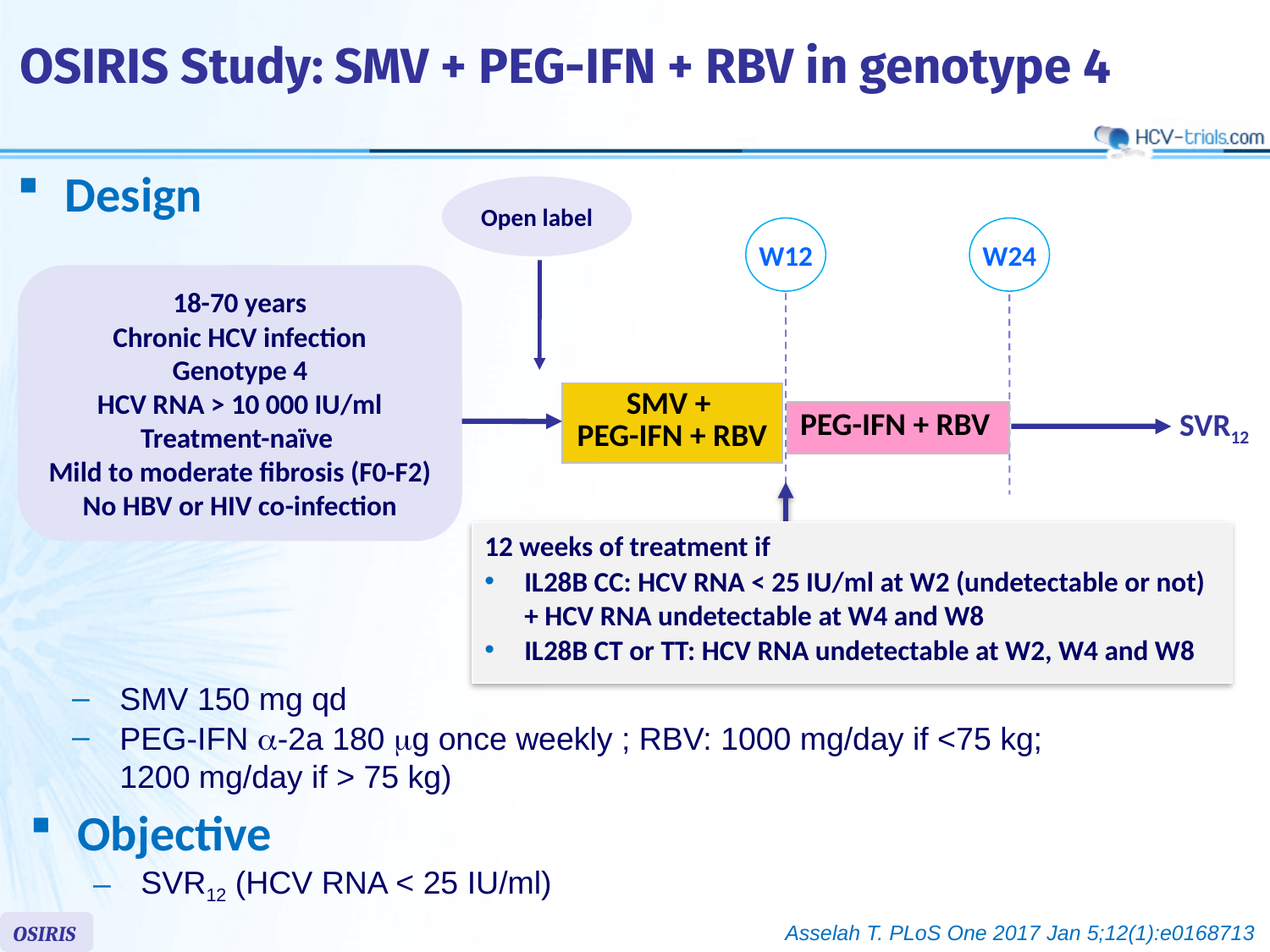

# OSIRIS Study: SMV + PEG-IFN + RBV in genotype 4
Design
Open label
W12
W24
18-70 years
Chronic HCV infection
Genotype 4
HCV RNA > 10 000 IU/ml
Treatment-naïve
Mild to moderate fibrosis (F0-F2)
No HBV or HIV co-infection

| SMV + PEG-IFN + RBV |
| --- |
SVR12
| PEG-IFN + RBV |
| --- |

12 weeks of treatment if
IL28B CC: HCV RNA < 25 IU/ml at W2 (undetectable or not) + HCV RNA undetectable at W4 and W8
IL28B CT or TT: HCV RNA undetectable at W2, W4 and W8
SMV 150 mg qd
PEG-IFN α-2a 180 μg once weekly ; RBV: 1000 mg/day if <75 kg; 1200 mg/day if > 75 kg)
Objective
SVR12 (HCV RNA < 25 IU/ml)

OSIRIS
Asselah T. PLoS One 2017 Jan 5;12(1):e0168713